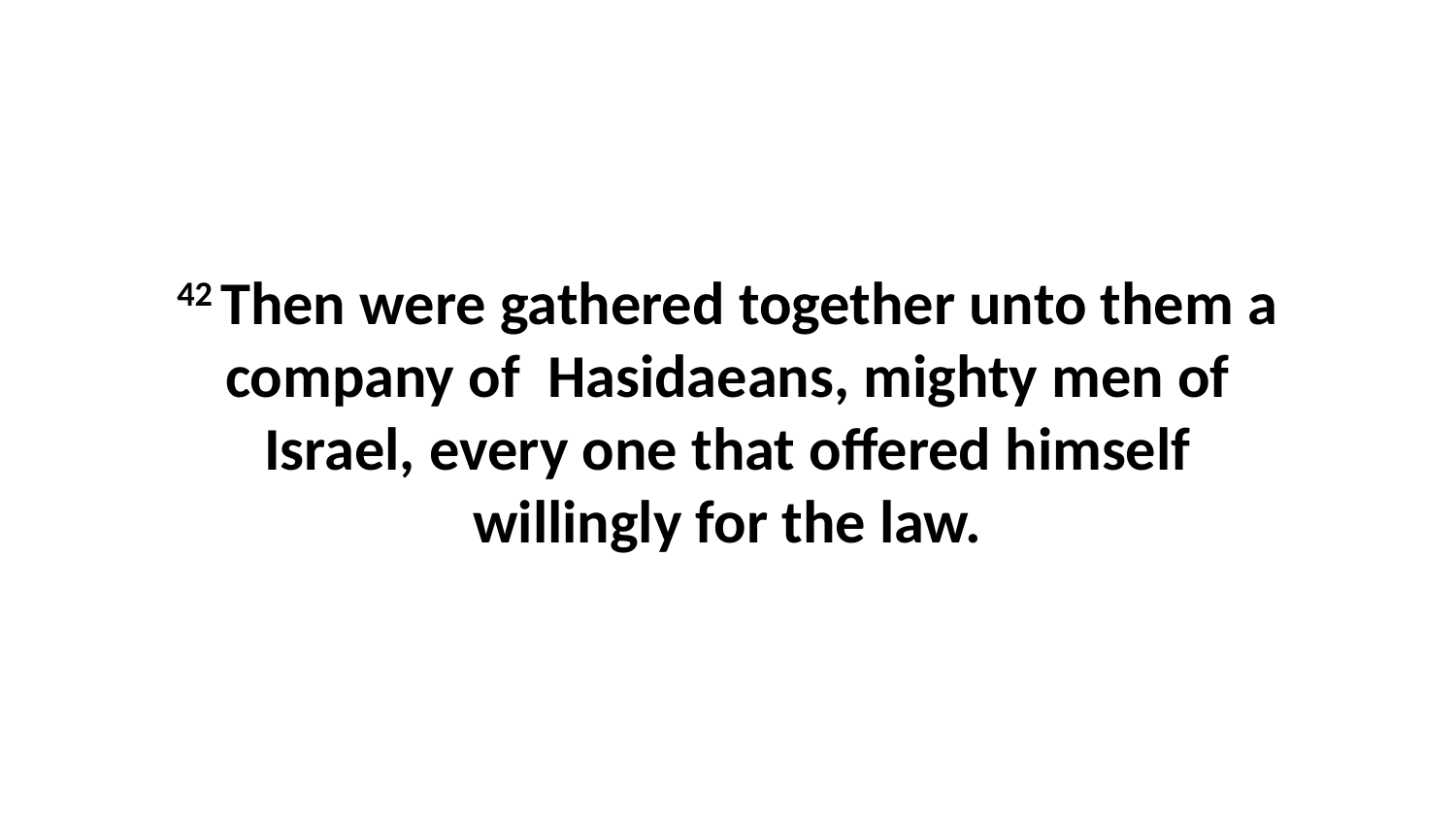

42 Then were gathered together unto them a company of  Hasidaeans, mighty men of Israel, every one that offered himself willingly for the law.